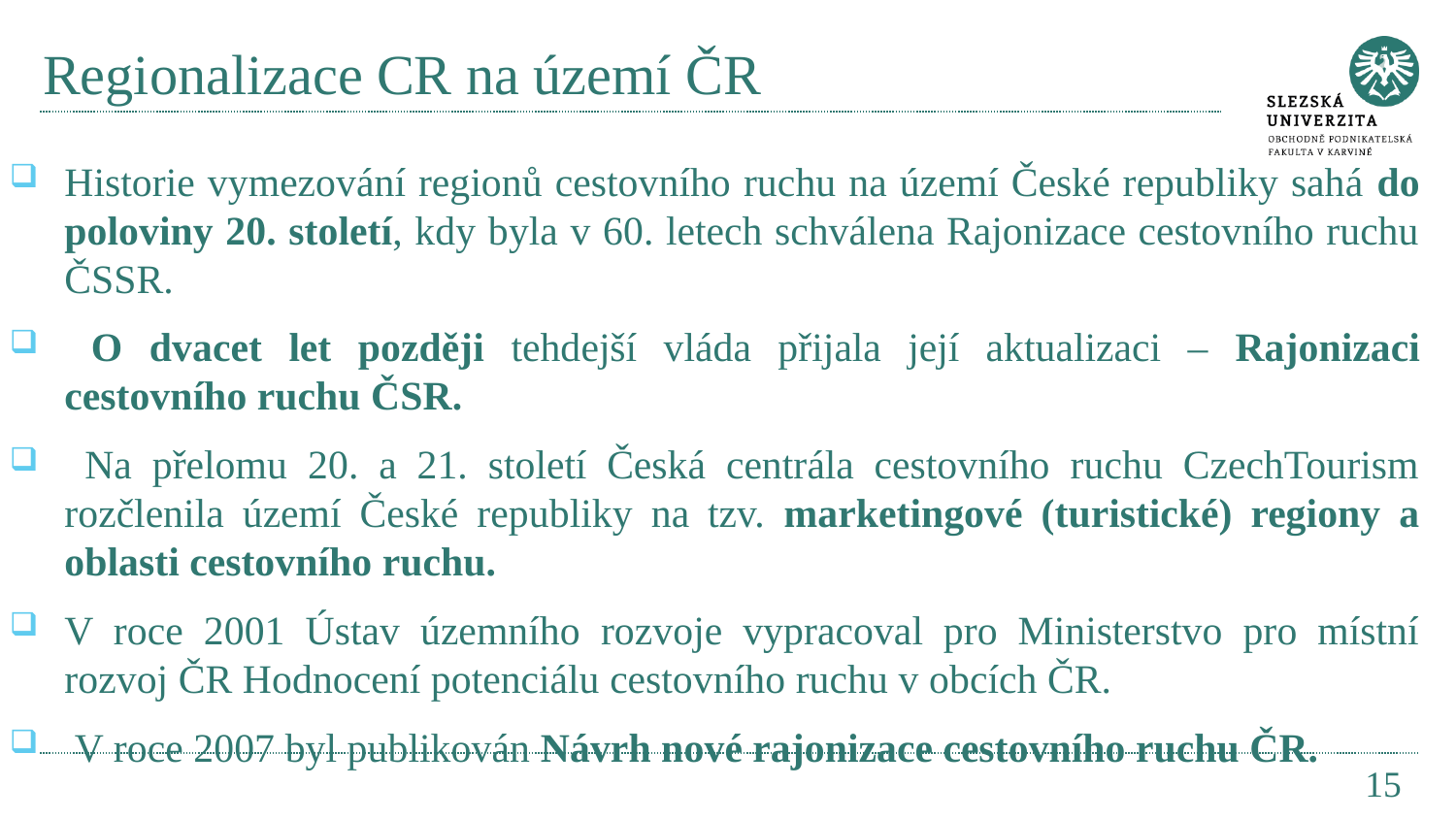

# Regionalizace CR na území ČR
Historie vymezování regionů cestovního ruchu na území České republiky sahá do poloviny 20. století, kdy byla v 60. letech schválena Rajonizace cestovního ruchu ČSSR.
 O dvacet let později tehdejší vláda přijala její aktualizaci – Rajonizaci cestovního ruchu ČSR.
 Na přelomu 20. a 21. století Česká centrála cestovního ruchu CzechTourism rozčlenila území České republiky na tzv. marketingové (turistické) regiony a oblasti cestovního ruchu.
V roce 2001 Ústav územního rozvoje vypracoval pro Ministerstvo pro místní rozvoj ČR Hodnocení potenciálu cestovního ruchu v obcích ČR.
 V roce 2007 byl publikován Návrh nové rajonizace cestovního ruchu ČR.

15